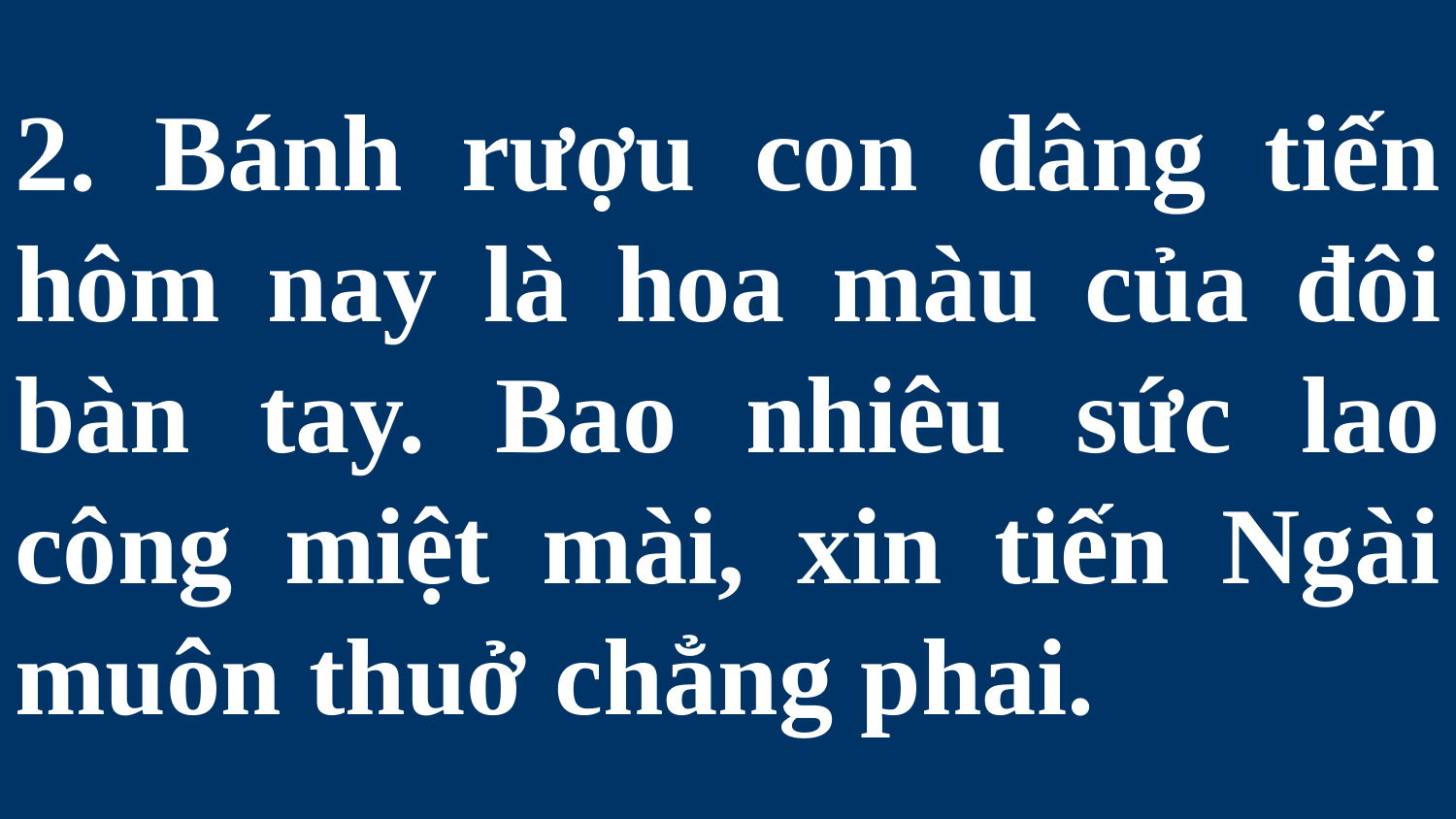

# 2. Bánh rượu con dâng tiến hôm nay là hoa màu của đôi bàn tay. Bao nhiêu sức lao công miệt mài, xin tiến Ngài muôn thuở chẳng phai.